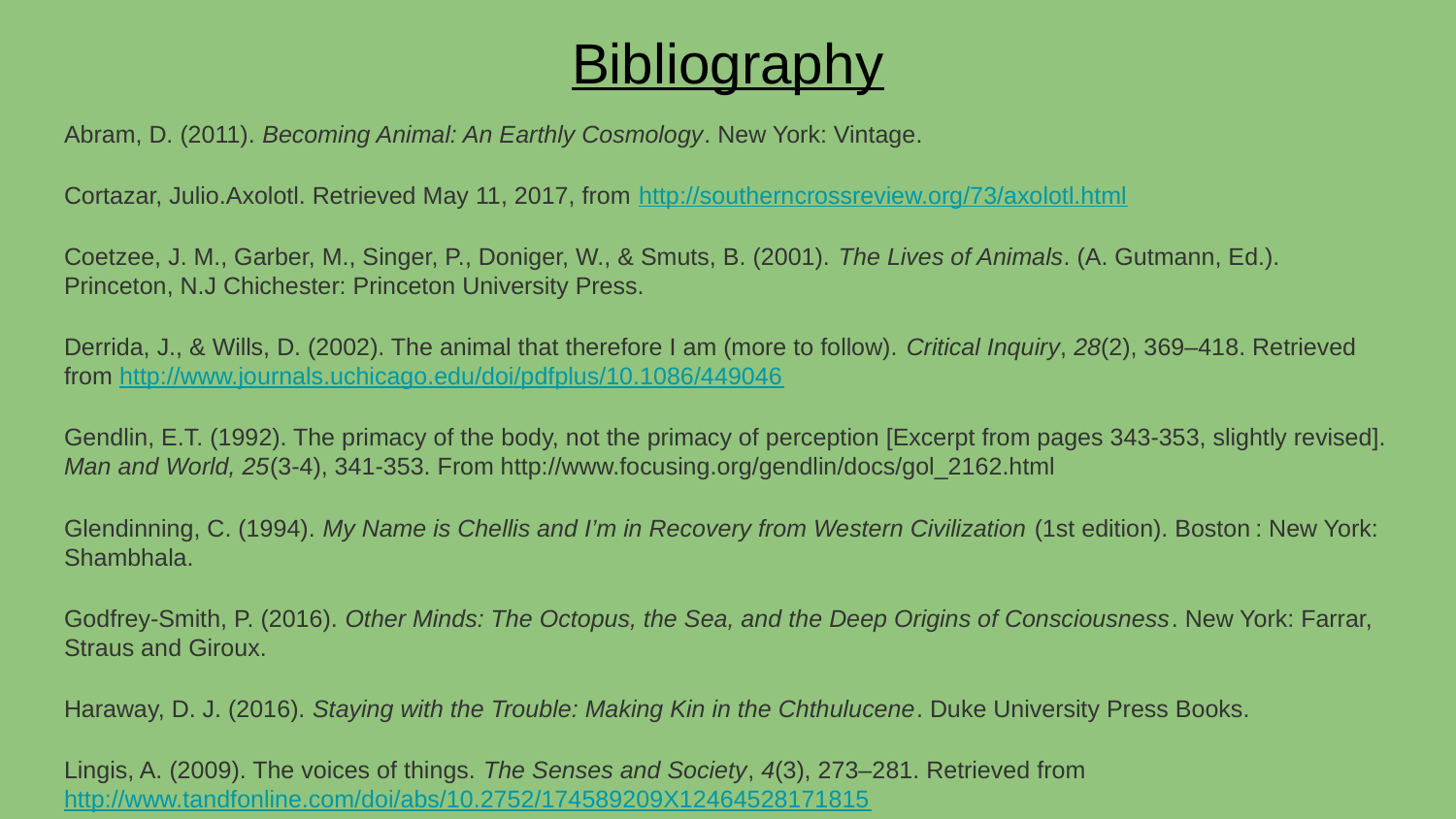

# Bibliography
Abram, D. (2011). Becoming Animal: An Earthly Cosmology. New York: Vintage.
Cortazar, Julio.Axolotl. Retrieved May 11, 2017, from http://southerncrossreview.org/73/axolotl.html
Coetzee, J. M., Garber, M., Singer, P., Doniger, W., & Smuts, B. (2001). The Lives of Animals. (A. Gutmann, Ed.). Princeton, N.J Chichester: Princeton University Press.
Derrida, J., & Wills, D. (2002). The animal that therefore I am (more to follow). Critical Inquiry, 28(2), 369–418. Retrieved from http://www.journals.uchicago.edu/doi/pdfplus/10.1086/449046
Gendlin, E.T. (1992). The primacy of the body, not the primacy of perception [Excerpt from pages 343-353, slightly revised]. Man and World, 25(3-4), 341-353. From http://www.focusing.org/gendlin/docs/gol_2162.html
Glendinning, C. (1994). My Name is Chellis and I’m in Recovery from Western Civilization (1st edition). Boston : New York: Shambhala.
Godfrey-Smith, P. (2016). Other Minds: The Octopus, the Sea, and the Deep Origins of Consciousness. New York: Farrar, Straus and Giroux.
Haraway, D. J. (2016). Staying with the Trouble: Making Kin in the Chthulucene. Duke University Press Books.
Lingis, A. (2009). The voices of things. The Senses and Society, 4(3), 273–281. Retrieved from http://www.tandfonline.com/doi/abs/10.2752/174589209X12464528171815